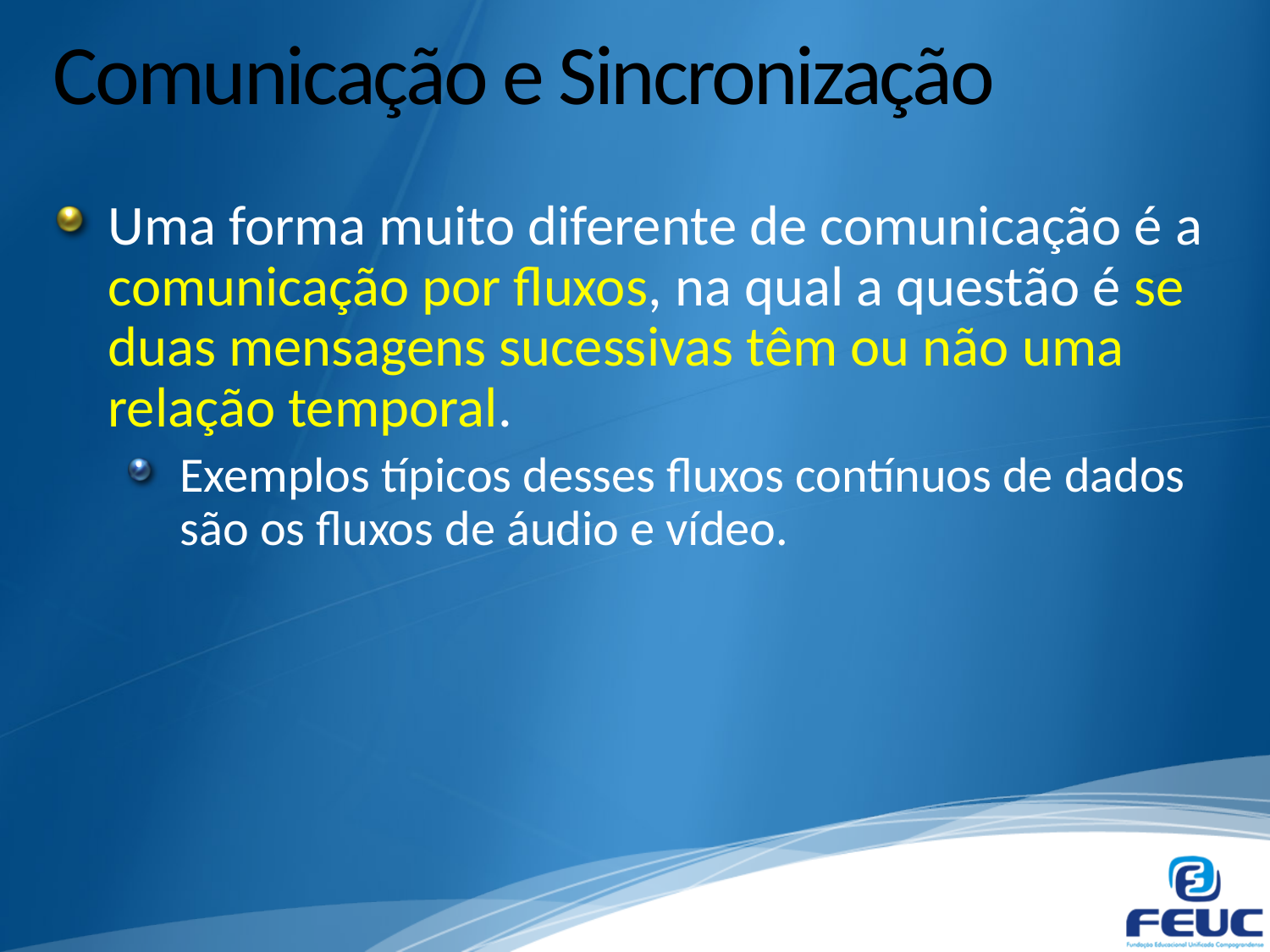

# Comunicação e Sincronização
Uma forma muito diferente de comunicação é a comunicação por fluxos, na qual a questão é se duas mensagens sucessivas têm ou não uma relação temporal.
Exemplos típicos desses fluxos contínuos de dados são os fluxos de áudio e vídeo.